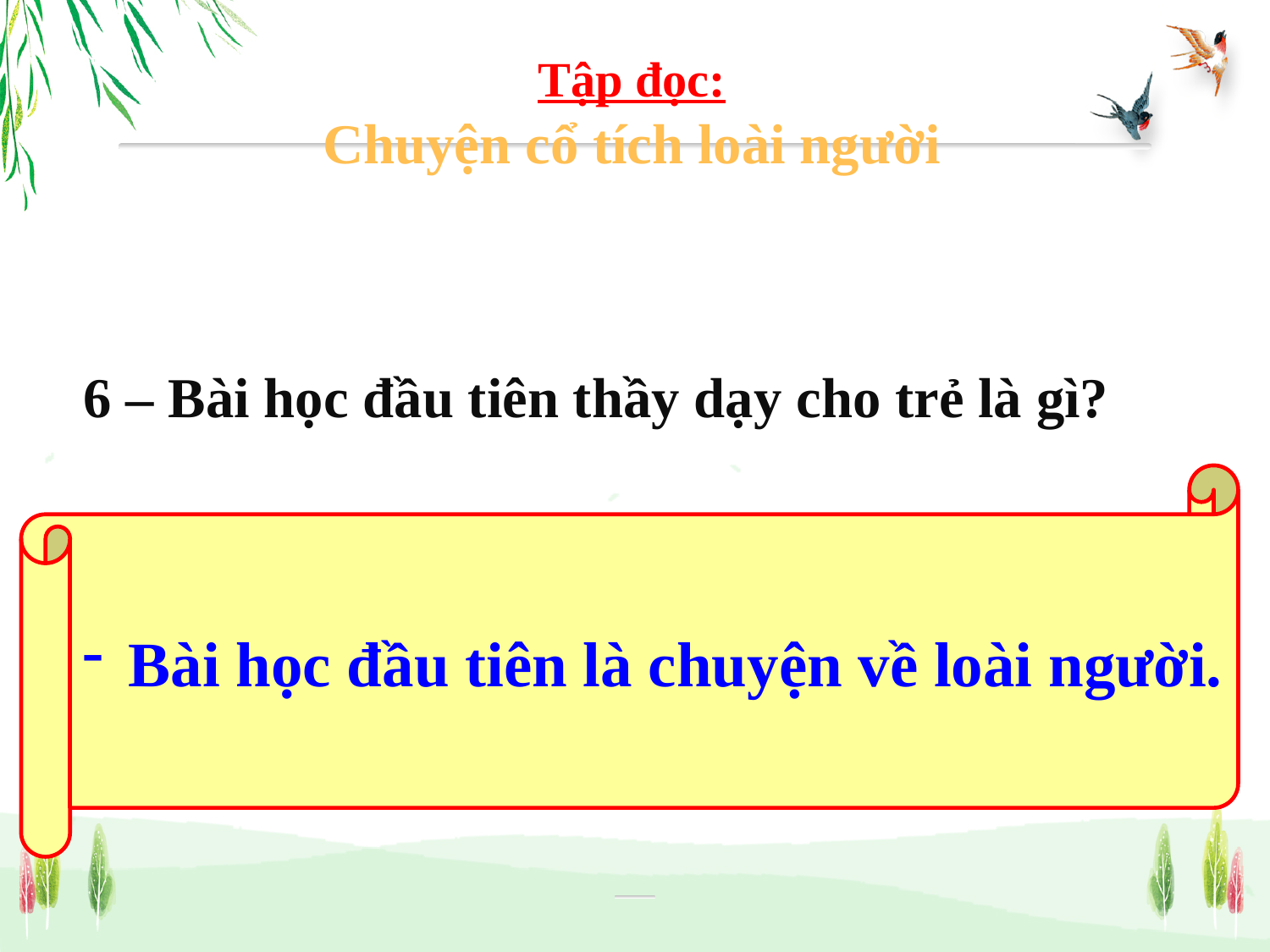

Tập đọc:
Chuyện cổ tích loài người
     6 – Bài học đầu tiên thầy dạy cho trẻ là gì?
 Bài học đầu tiên là chuyện về loài người.